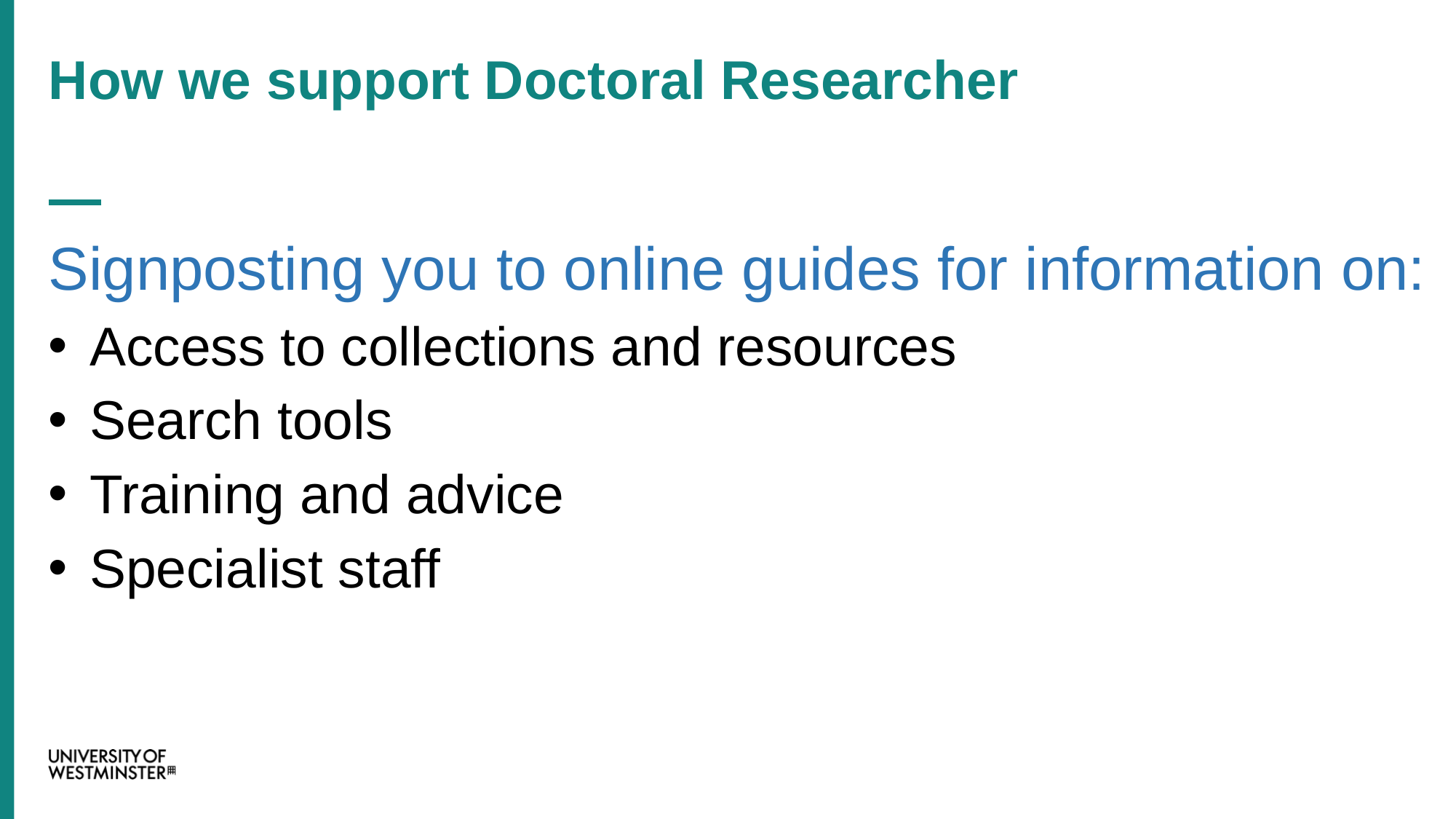

How we support Doctoral Researcher
Signposting you to online guides for information on:
Access to collections and resources
Search tools
Training and advice
Specialist staff